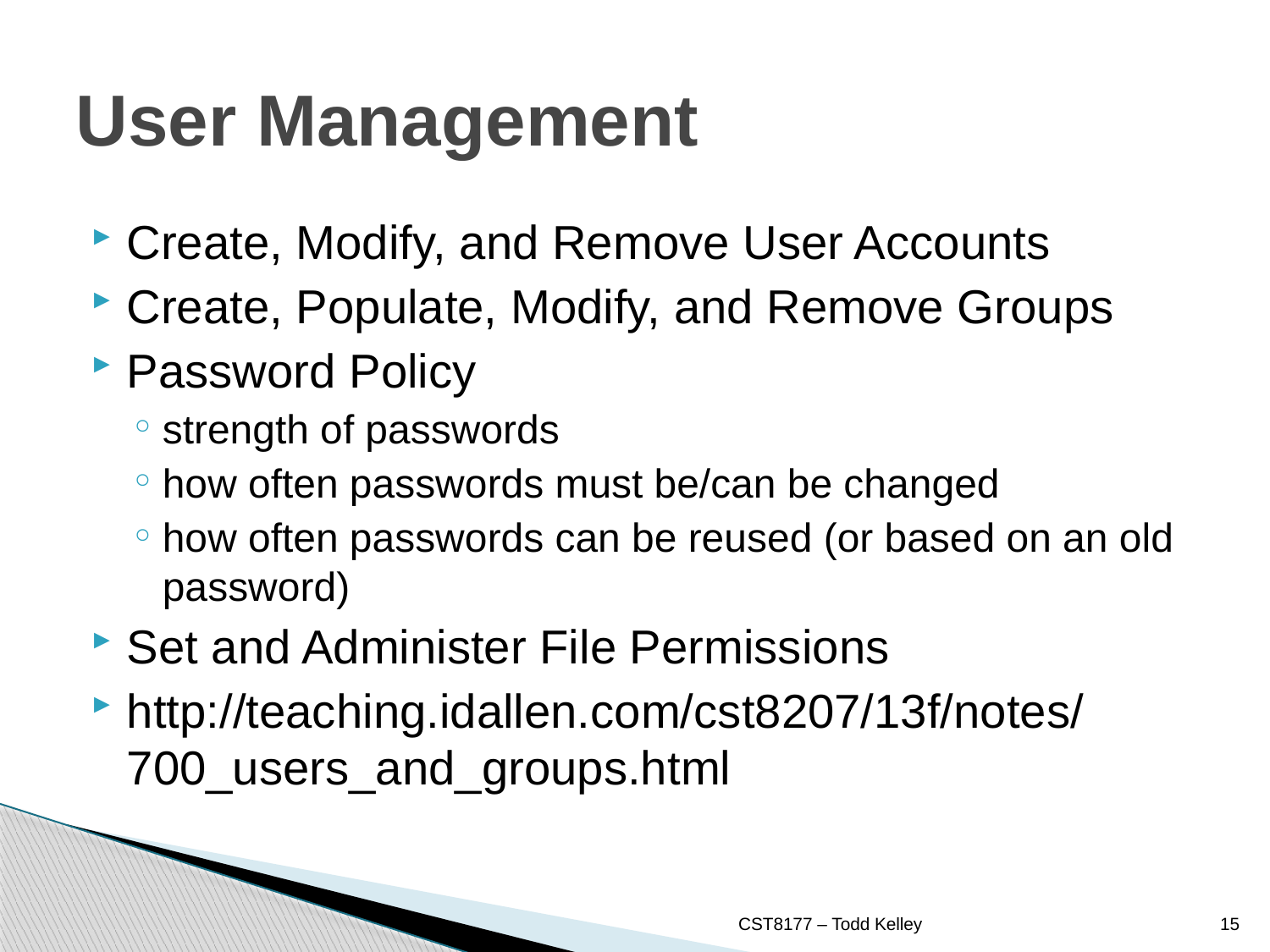

# User Management
Create, Modify, and Remove User Accounts
Create, Populate, Modify, and Remove Groups
Password Policy
strength of passwords
how often passwords must be/can be changed
how often passwords can be reused (or based on an old password)
Set and Administer File Permissions
http://teaching.idallen.com/cst8207/13f/notes/700_users_and_groups.html
CST8177 – Todd Kelley
15